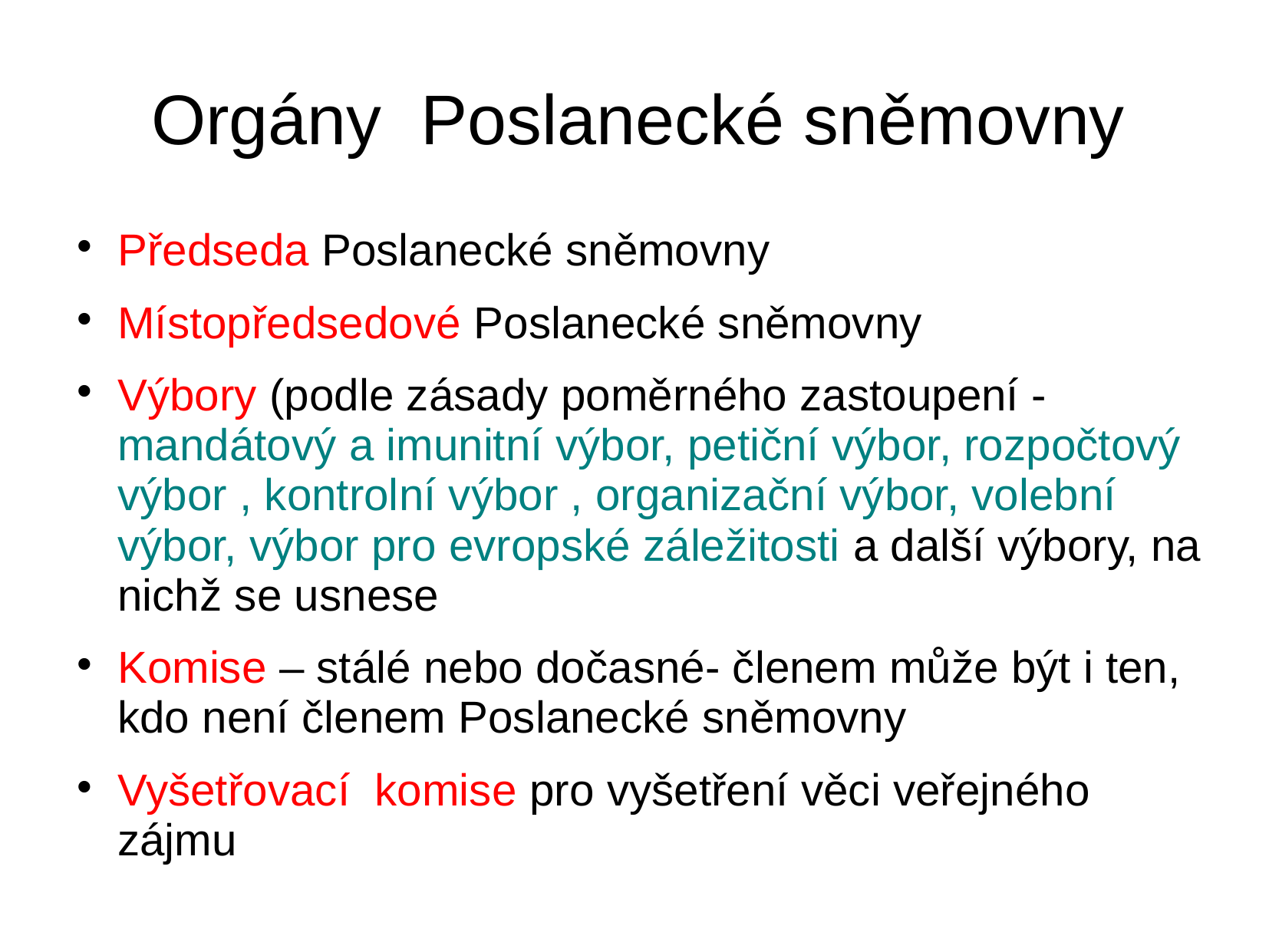

# Orgány  Poslanecké sněmovny
Předseda Poslanecké sněmovny
Místopředsedové Poslanecké sněmovny
Výbory (podle zásady poměrného zastoupení - mandátový a imunitní výbor, petiční výbor, rozpočtový výbor , kontrolní výbor , organizační výbor, volební výbor, výbor pro evropské záležitosti a další výbory, na nichž se usnese
Komise – stálé nebo dočasné- členem může být i ten, kdo není členem Poslanecké sněmovny
Vyšetřovací  komise pro vyšetření věci veřejného zájmu